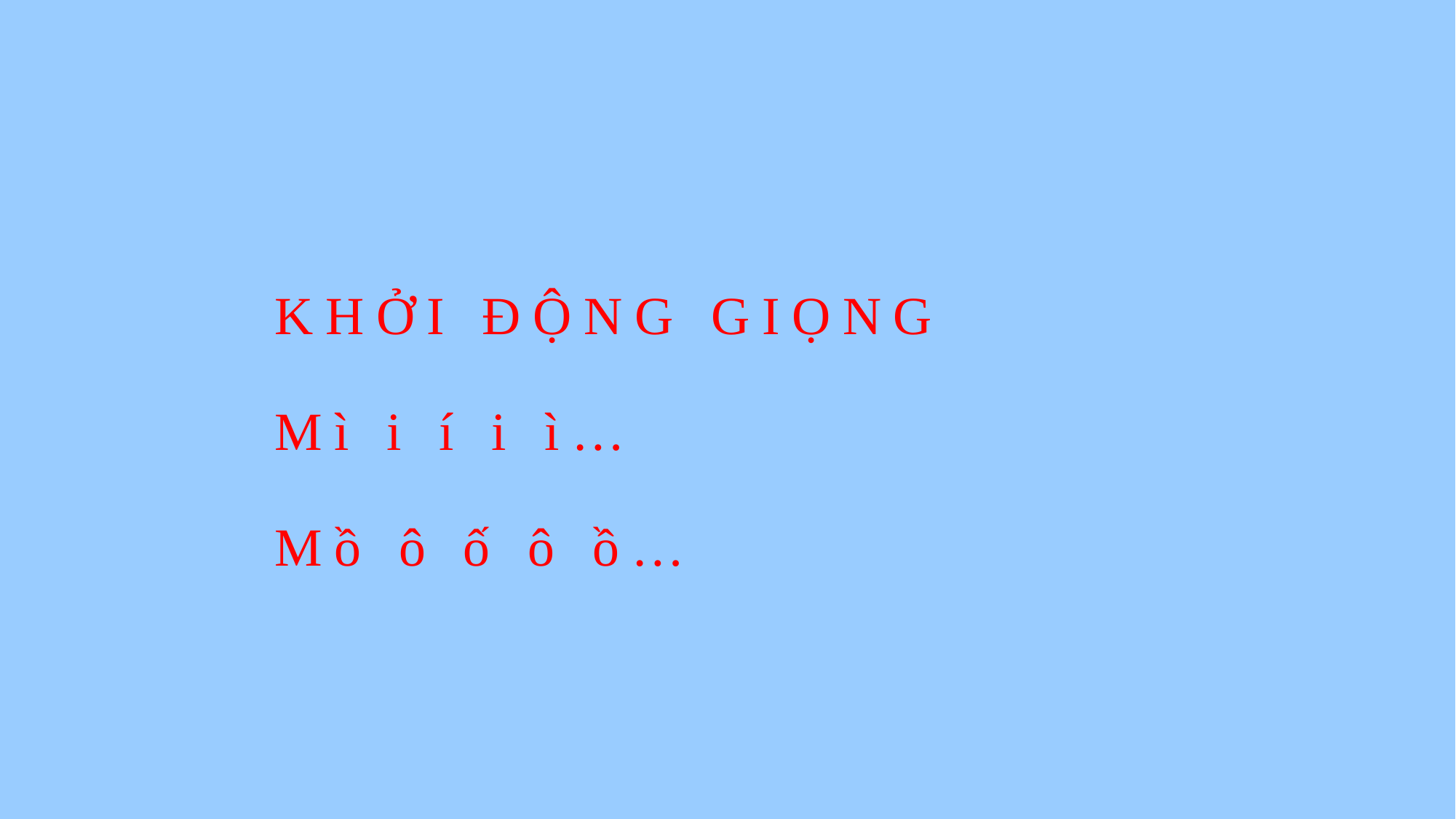

# KHỞI ĐỘNG GIỌNG Mì i í i ì… Mồ ô ố ô ồ…